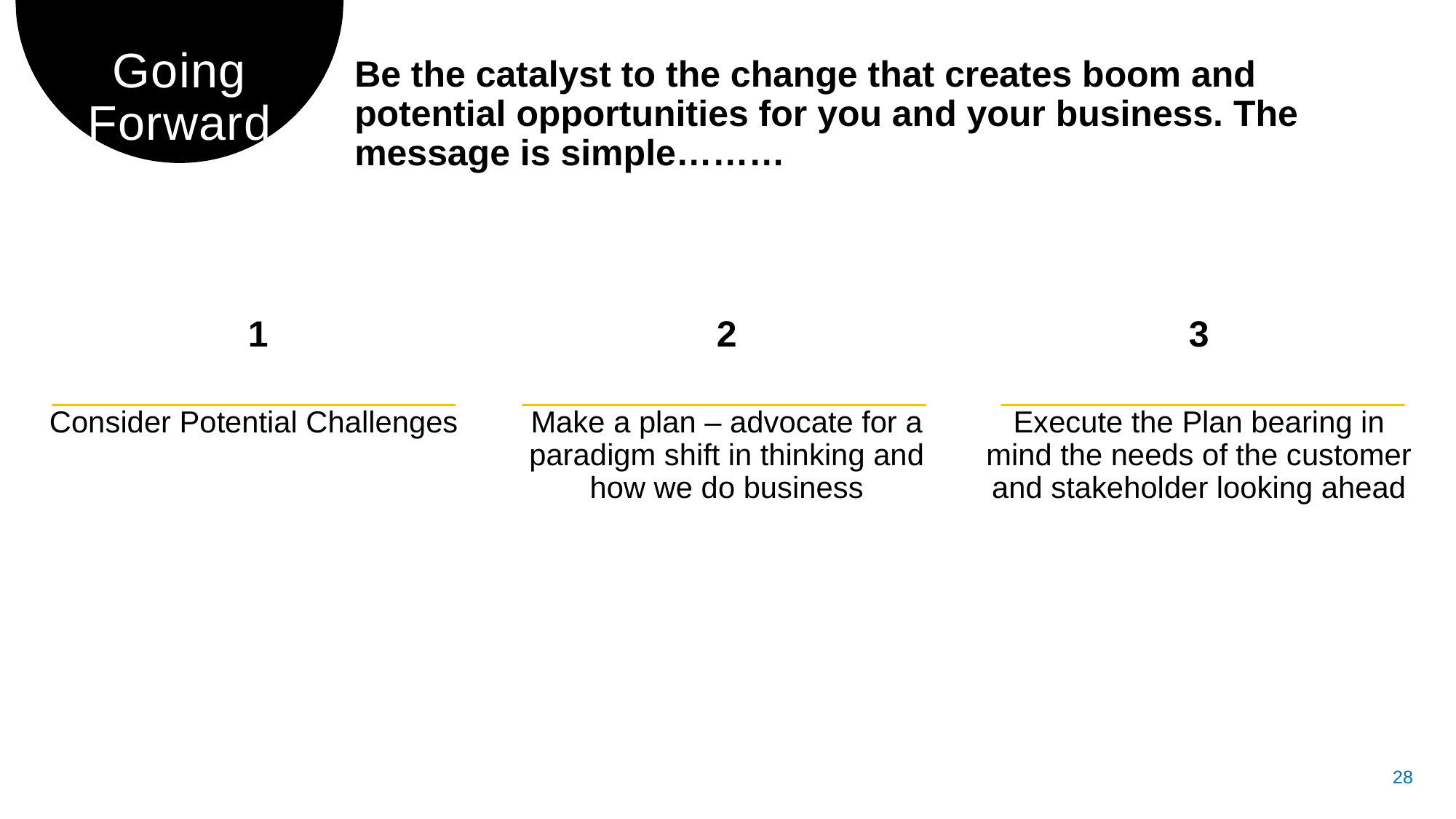

# Going Forward
Be the catalyst to the change that creates boom and potential opportunities for you and your business. The message is simple………
1
Consider Potential Challenges
2
Make a plan – advocate for a paradigm shift in thinking and how we do business
3
Execute the Plan bearing in mind the needs of the customer and stakeholder looking ahead

28